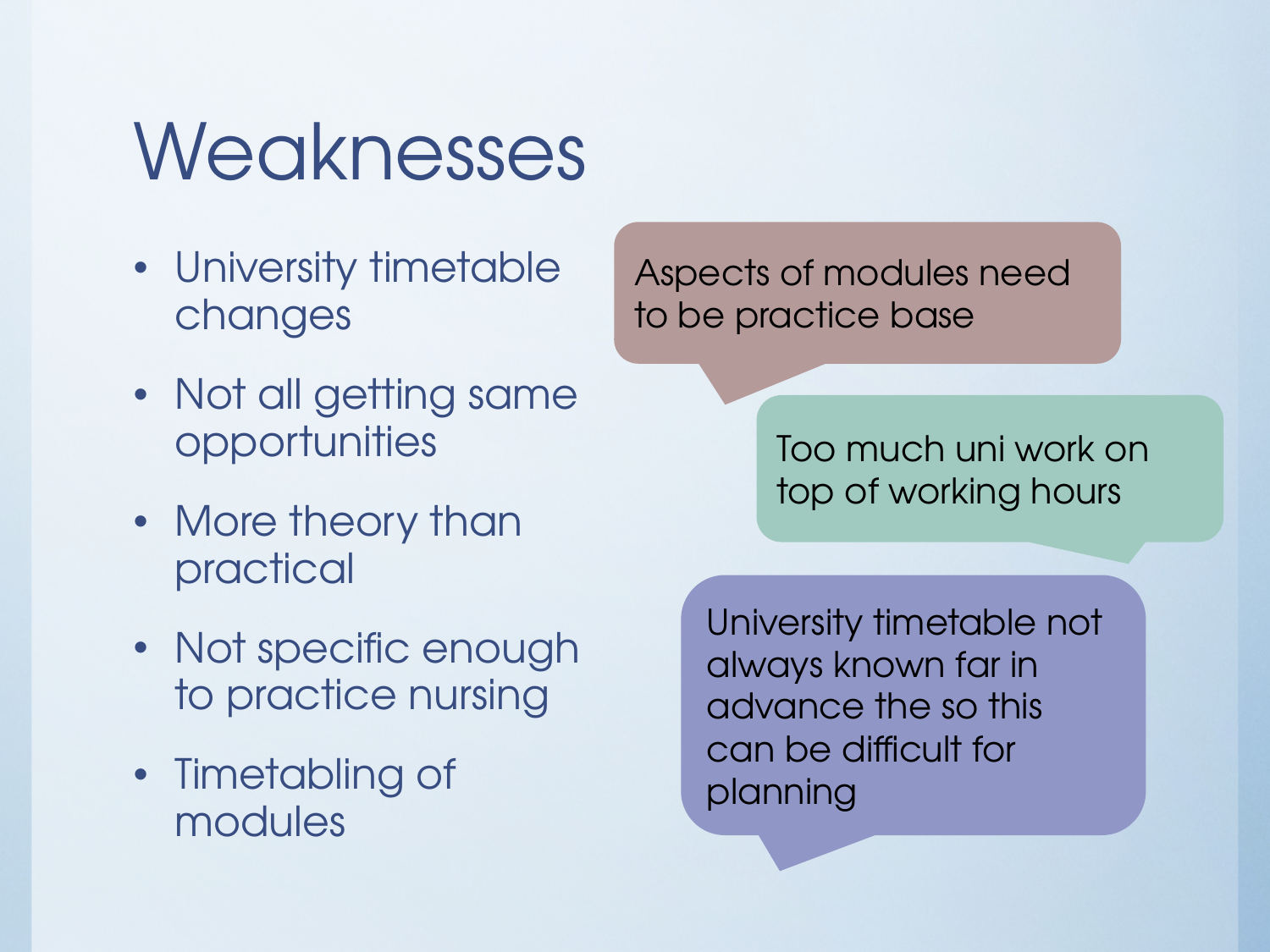

# Weaknesses
Aspects of modules need to be practice base
University timetable changes
Not all getting same opportunities
More theory than practical
Not specific enough to practice nursing
Timetabling of modules
Too much uni work on top of working hours
University timetable not always known far in advance the so this can be difficult for planning